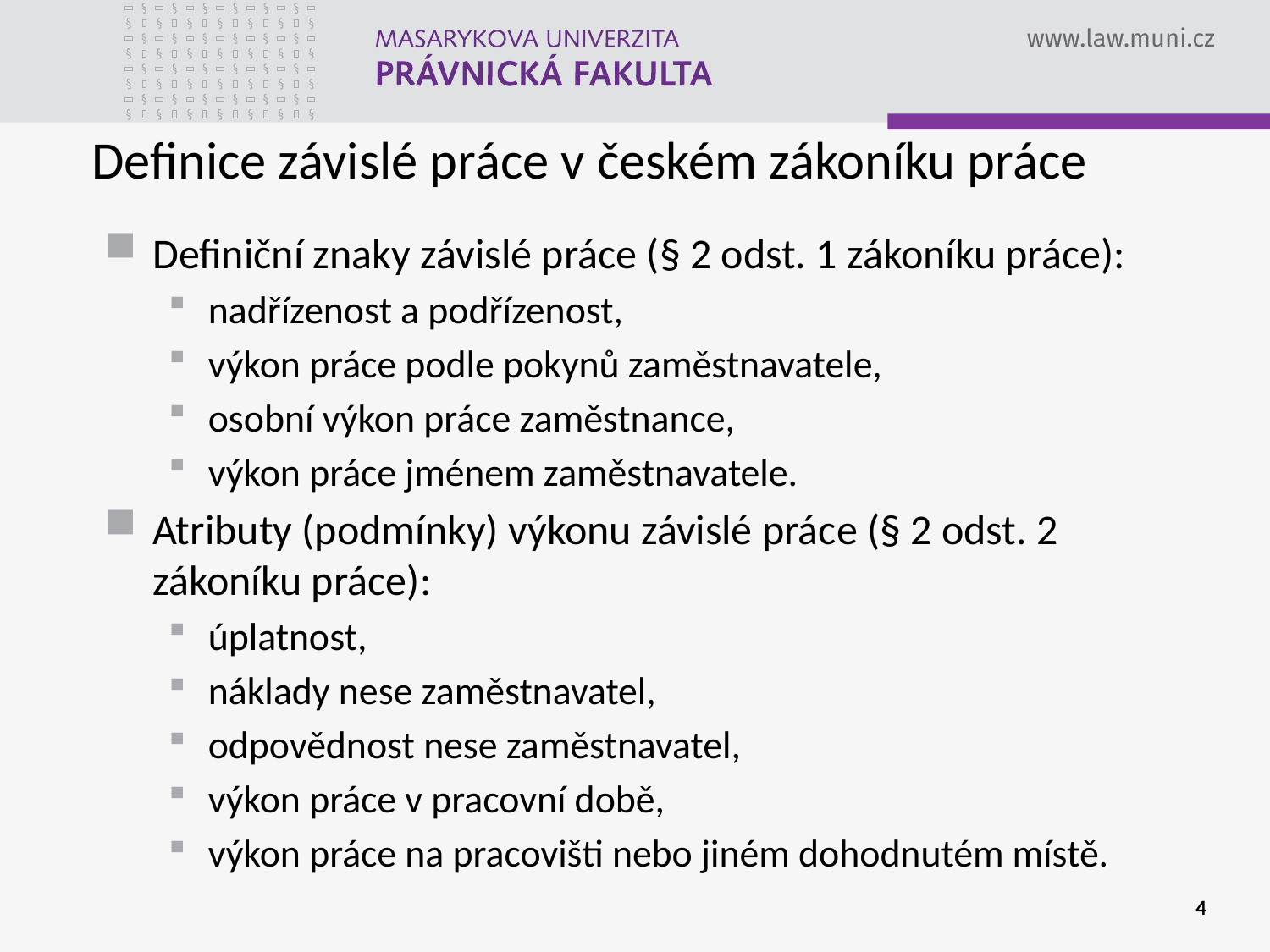

# Definice závislé práce v českém zákoníku práce
Definiční znaky závislé práce (§ 2 odst. 1 zákoníku práce):
nadřízenost a podřízenost,
výkon práce podle pokynů zaměstnavatele,
osobní výkon práce zaměstnance,
výkon práce jménem zaměstnavatele.
Atributy (podmínky) výkonu závislé práce (§ 2 odst. 2 zákoníku práce):
úplatnost,
náklady nese zaměstnavatel,
odpovědnost nese zaměstnavatel,
výkon práce v pracovní době,
výkon práce na pracovišti nebo jiném dohodnutém místě.
4